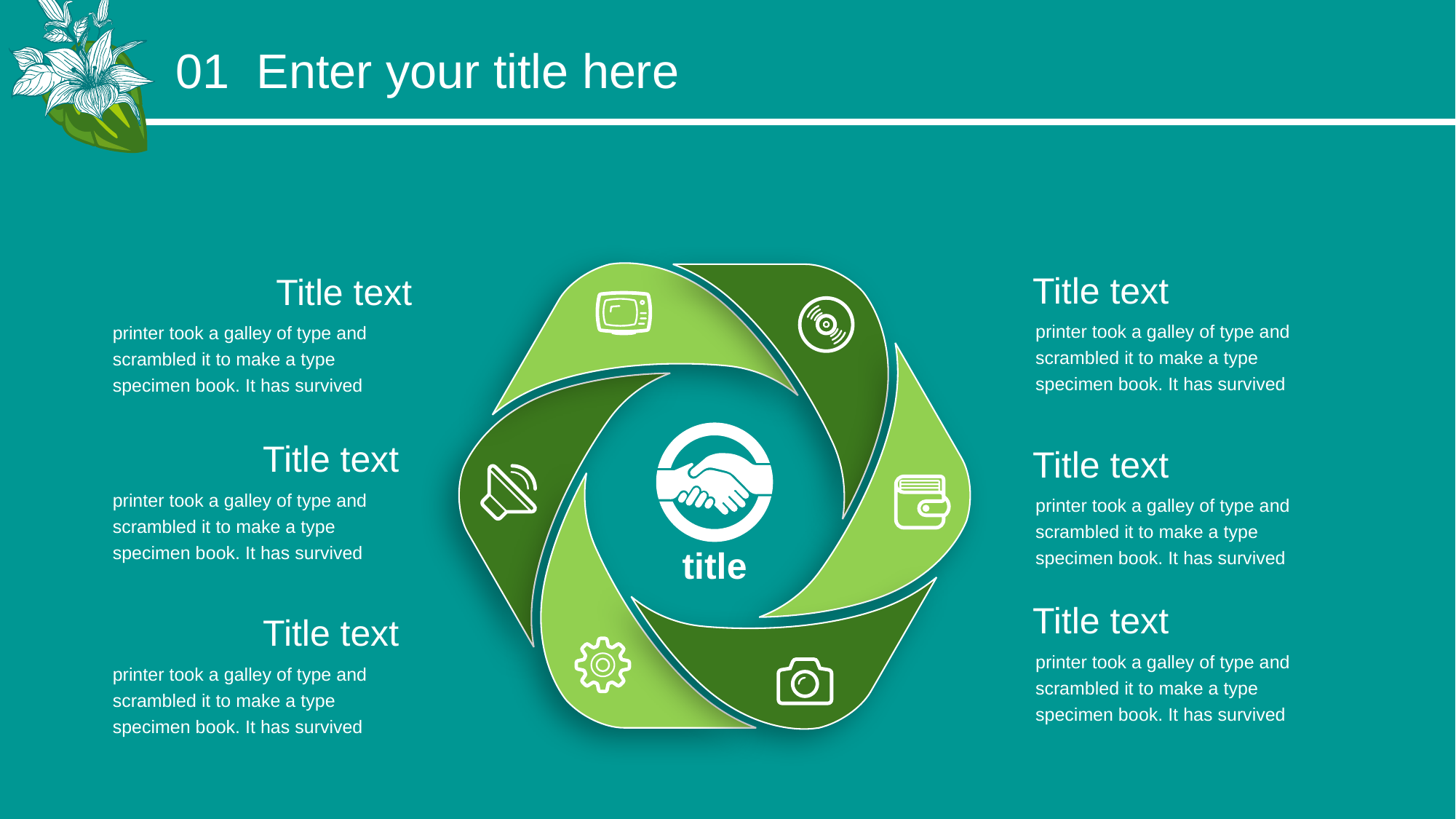

01  Enter your title here

title

Title text
printer took a galley of type and scrambled it to make a type specimen book. It has survived
Title text
printer took a galley of type and scrambled it to make a type specimen book. It has survived
Title text
printer took a galley of type and scrambled it to make a type specimen book. It has survived
Title text
printer took a galley of type and scrambled it to make a type specimen book. It has survived
Title text
printer took a galley of type and scrambled it to make a type specimen book. It has survived
Title text
printer took a galley of type and scrambled it to make a type specimen book. It has survived